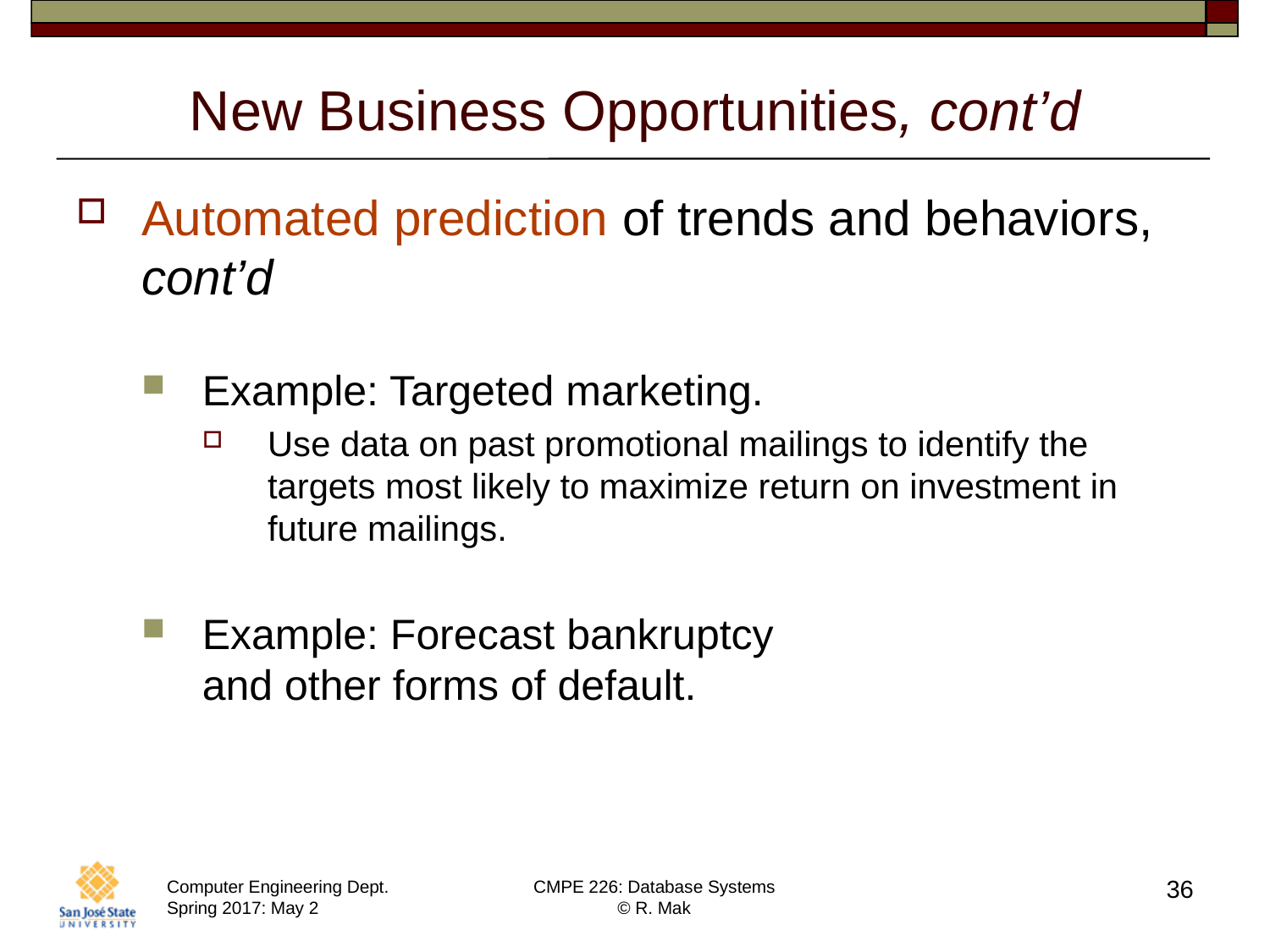

# New Business Opportunities, cont’d
Automated prediction of trends and behaviors, cont’d

Example: Targeted marketing.
Use data on past promotional mailings to identify the targets most likely to maximize return on investment in future mailings.

Example: Forecast bankruptcy
and other forms of default.
36